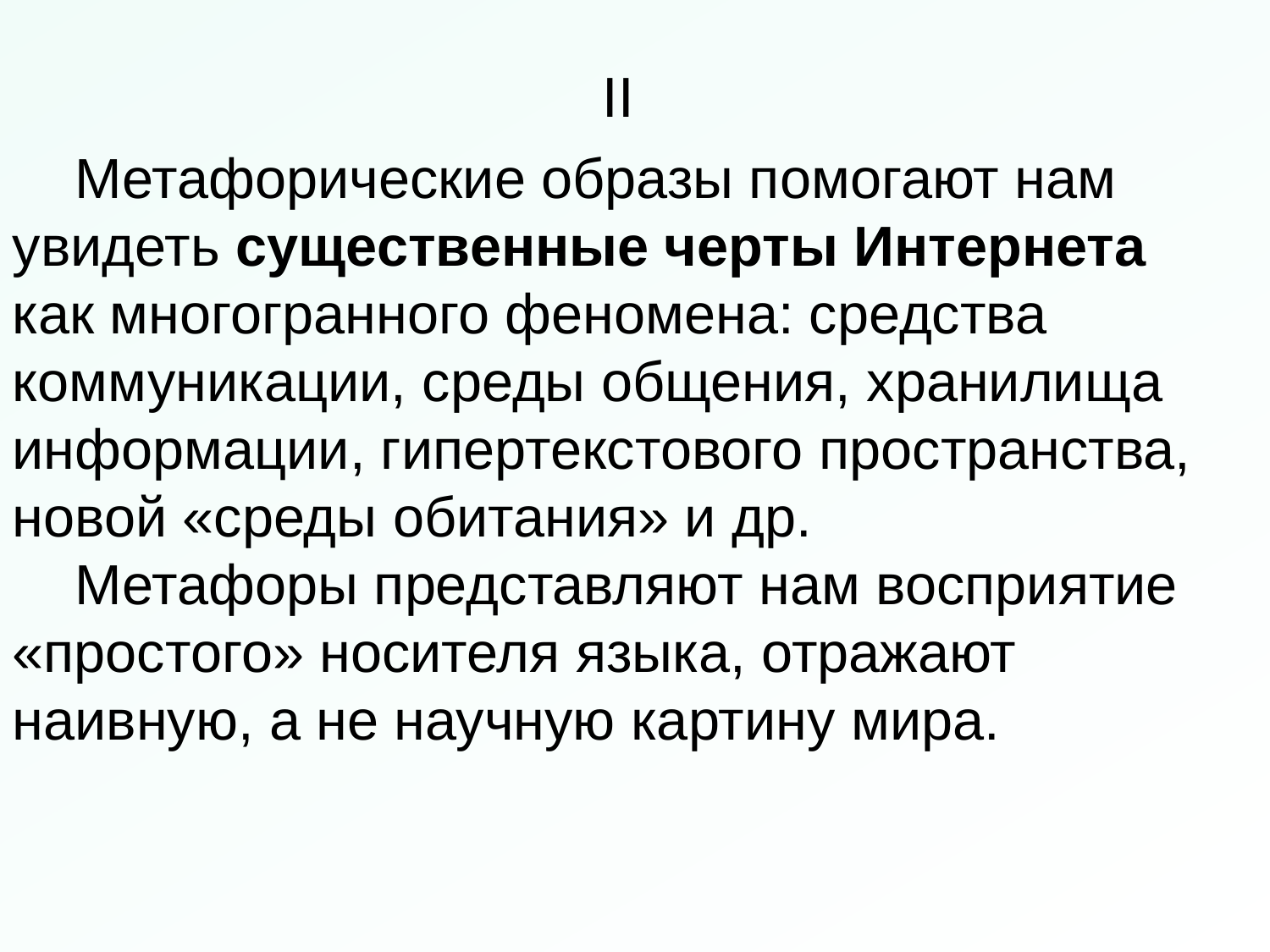

# II
Метафорические образы помогают нам увидеть существенные черты Интернета как многогранного феномена: средства коммуникации, среды общения, хранилища информации, гипертекстового пространства, новой «среды обитания» и др.
Метафоры представляют нам восприятие «простого» носителя языка, отражают наивную, а не научную картину мира.